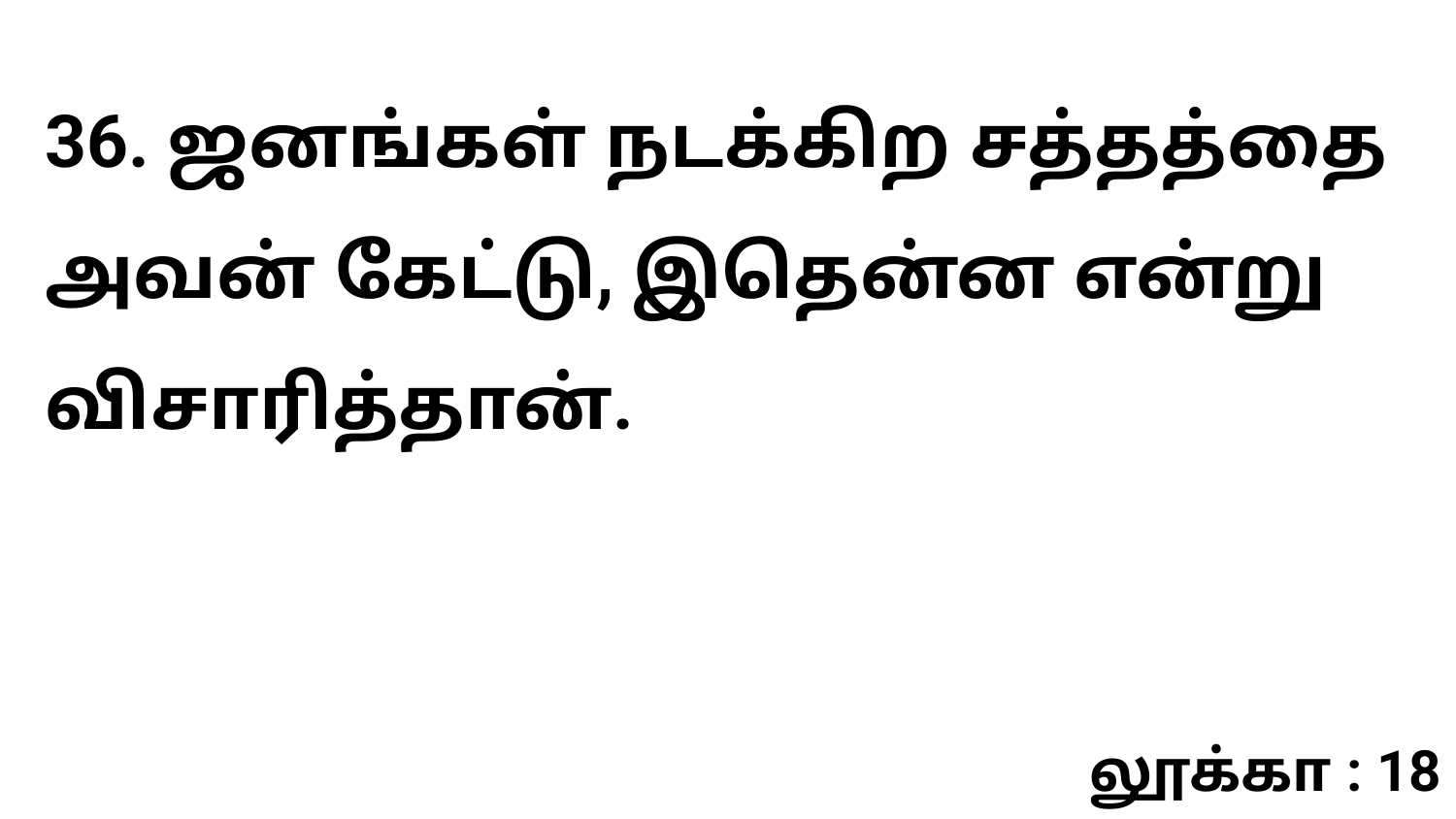

36. ஜனங்கள் நடக்கிற சத்தத்தை அவன் கேட்டு, இதென்ன என்று விசாரித்தான்.
லூக்கா : 18